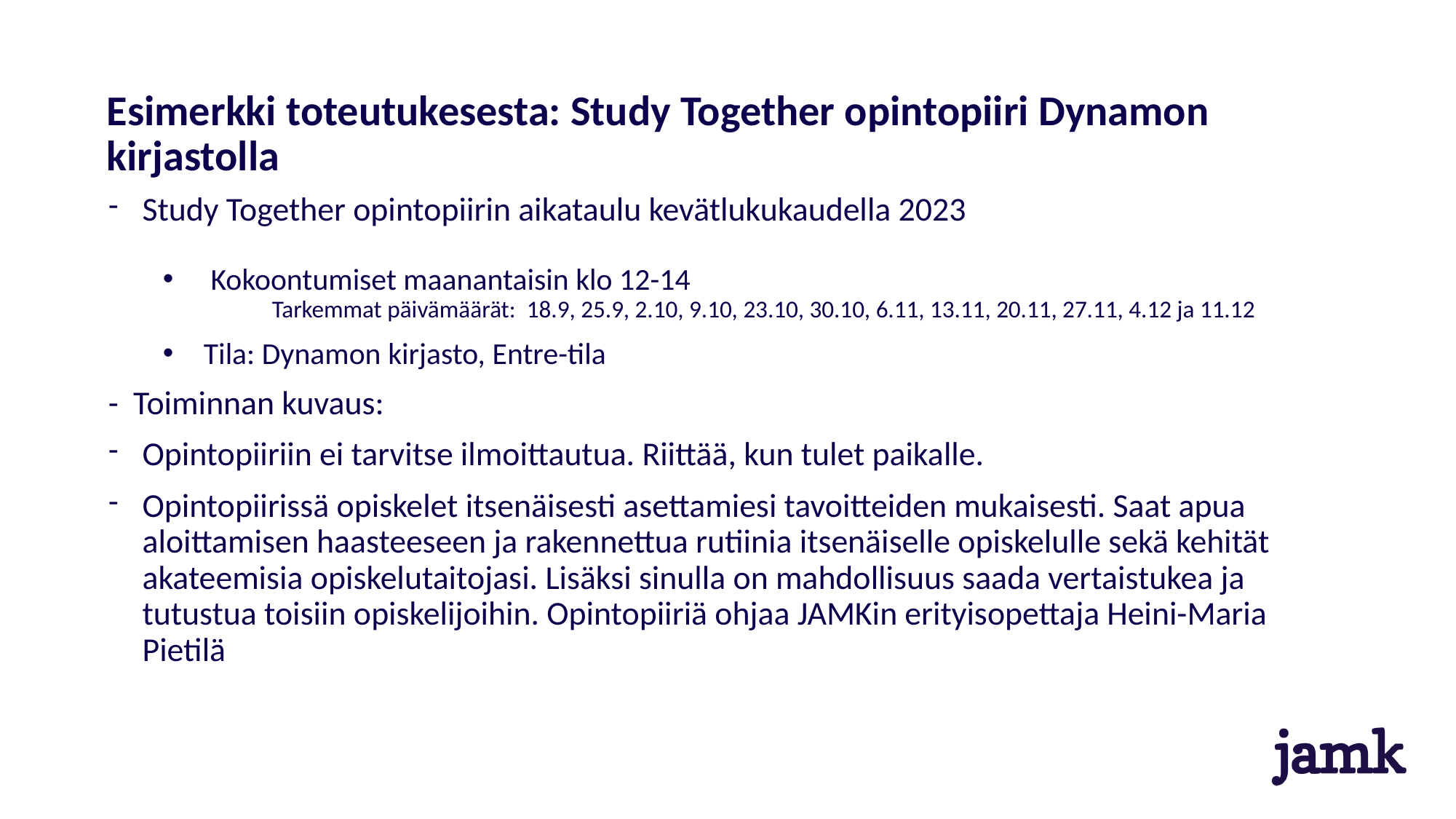

# Esimerkki toteutukesesta: Study Together opintopiiri Dynamon kirjastolla
Study Together opintopiirin aikataulu kevätlukukaudella 2023

 Kokoontumiset maanantaisin klo 12-14
Tarkemmat päivämäärät:  18.9, 25.9, 2.10, 9.10, 23.10, 30.10, 6.11, 13.11, 20.11, 27.11, 4.12 ja 11.12
Tila: Dynamon kirjasto, Entre-tila
-  Toiminnan kuvaus:
Opintopiiriin ei tarvitse ilmoittautua. Riittää, kun tulet paikalle.
Opintopiirissä opiskelet itsenäisesti asettamiesi tavoitteiden mukaisesti. Saat apua aloittamisen haasteeseen ja rakennettua rutiinia itsenäiselle opiskelulle sekä kehität akateemisia opiskelutaitojasi. Lisäksi sinulla on mahdollisuus saada vertaistukea ja tutustua toisiin opiskelijoihin. Opintopiiriä ohjaa JAMKin erityisopettaja Heini-Maria Pietilä